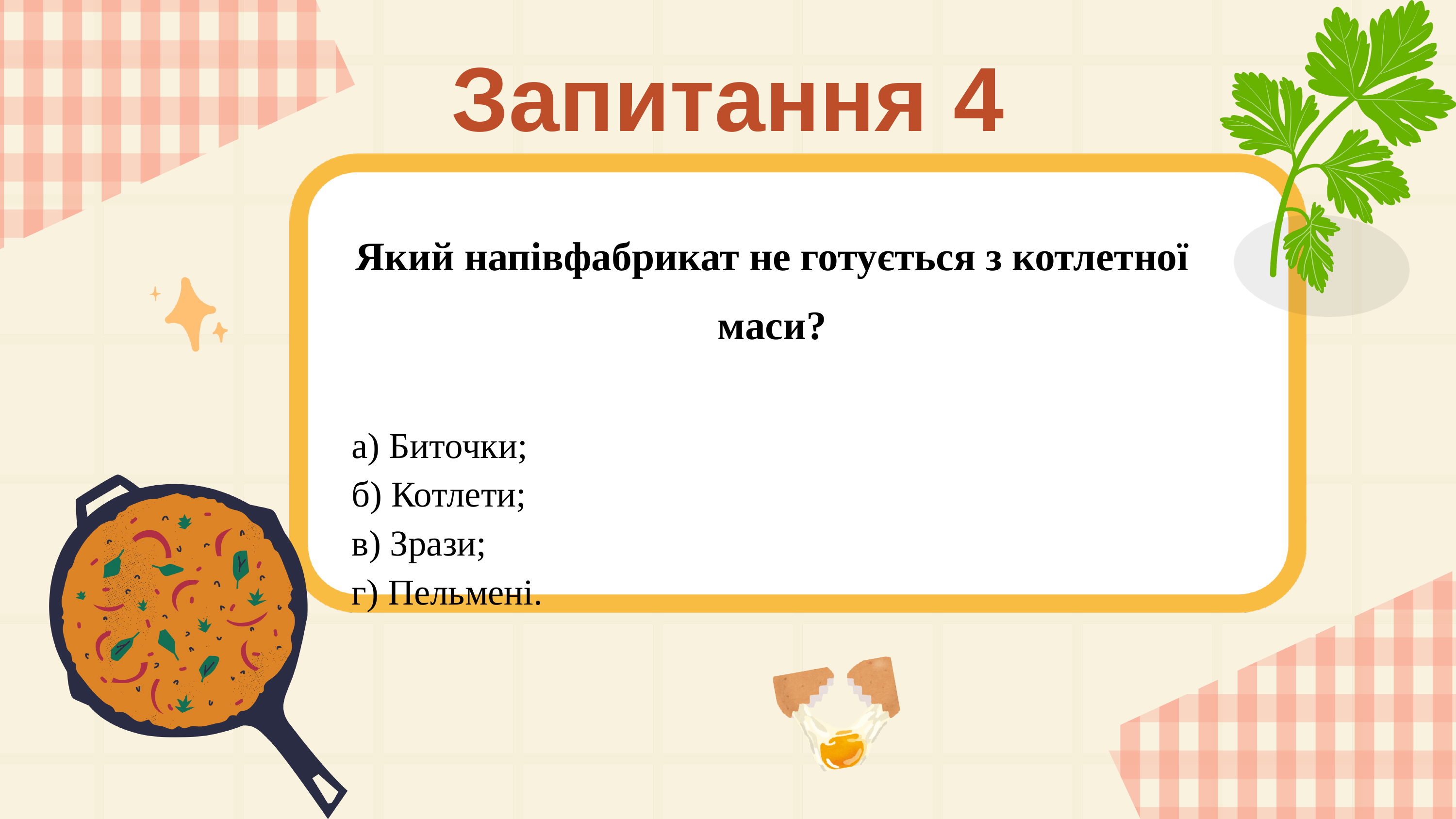

Запитання 4

Який напівфабрикат не готується з котлетної маси?

а) Биточки;
б) Котлети;
в) Зрази;
г) Пельмені.